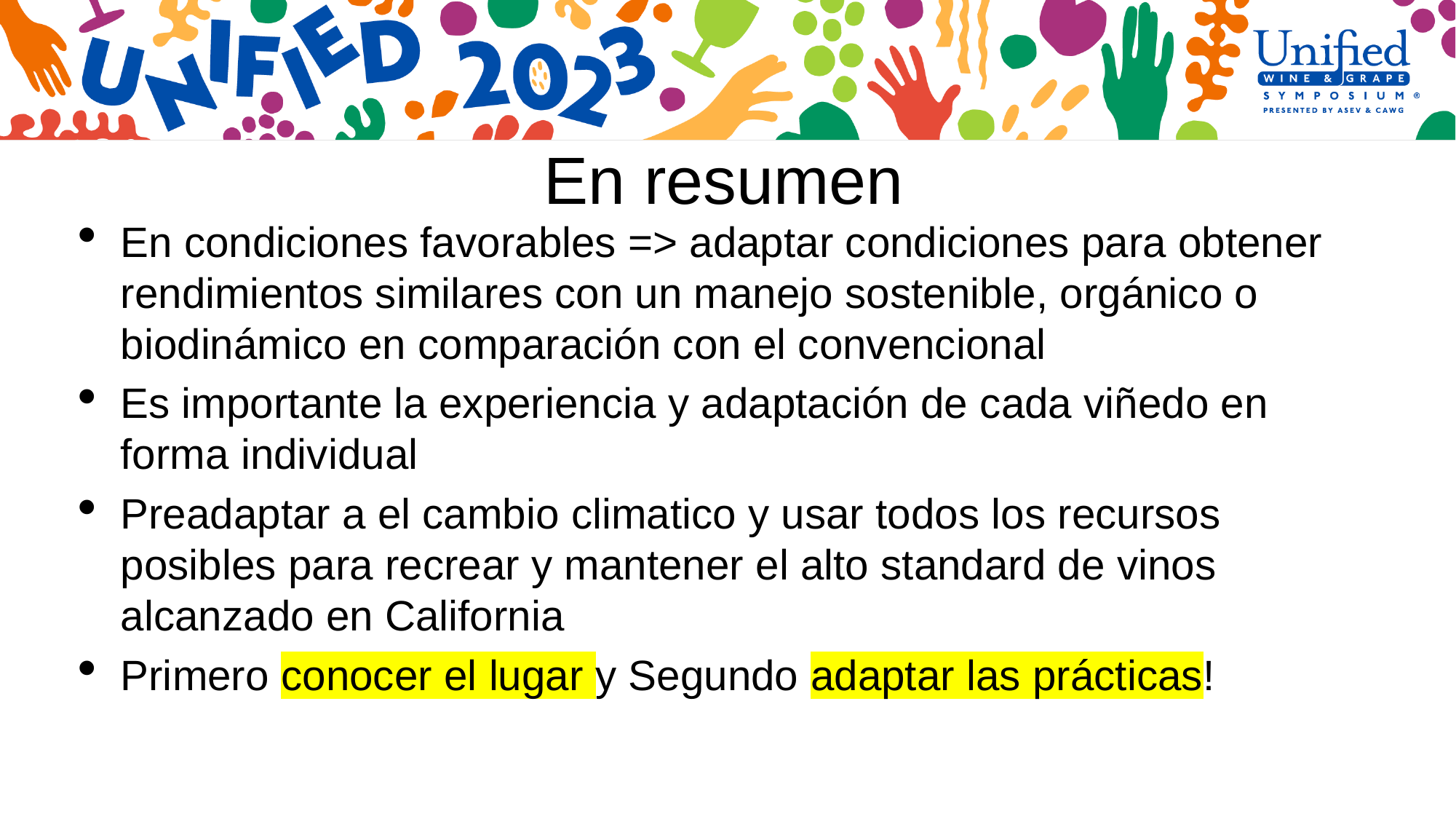

# En resumen
En condiciones favorables => adaptar condiciones para obtener rendimientos similares con un manejo sostenible, orgánico o biodinámico en comparación con el convencional
Es importante la experiencia y adaptación de cada viñedo en forma individual
Preadaptar a el cambio climatico y usar todos los recursos posibles para recrear y mantener el alto standard de vinos alcanzado en California
Primero conocer el lugar y Segundo adaptar las prácticas!